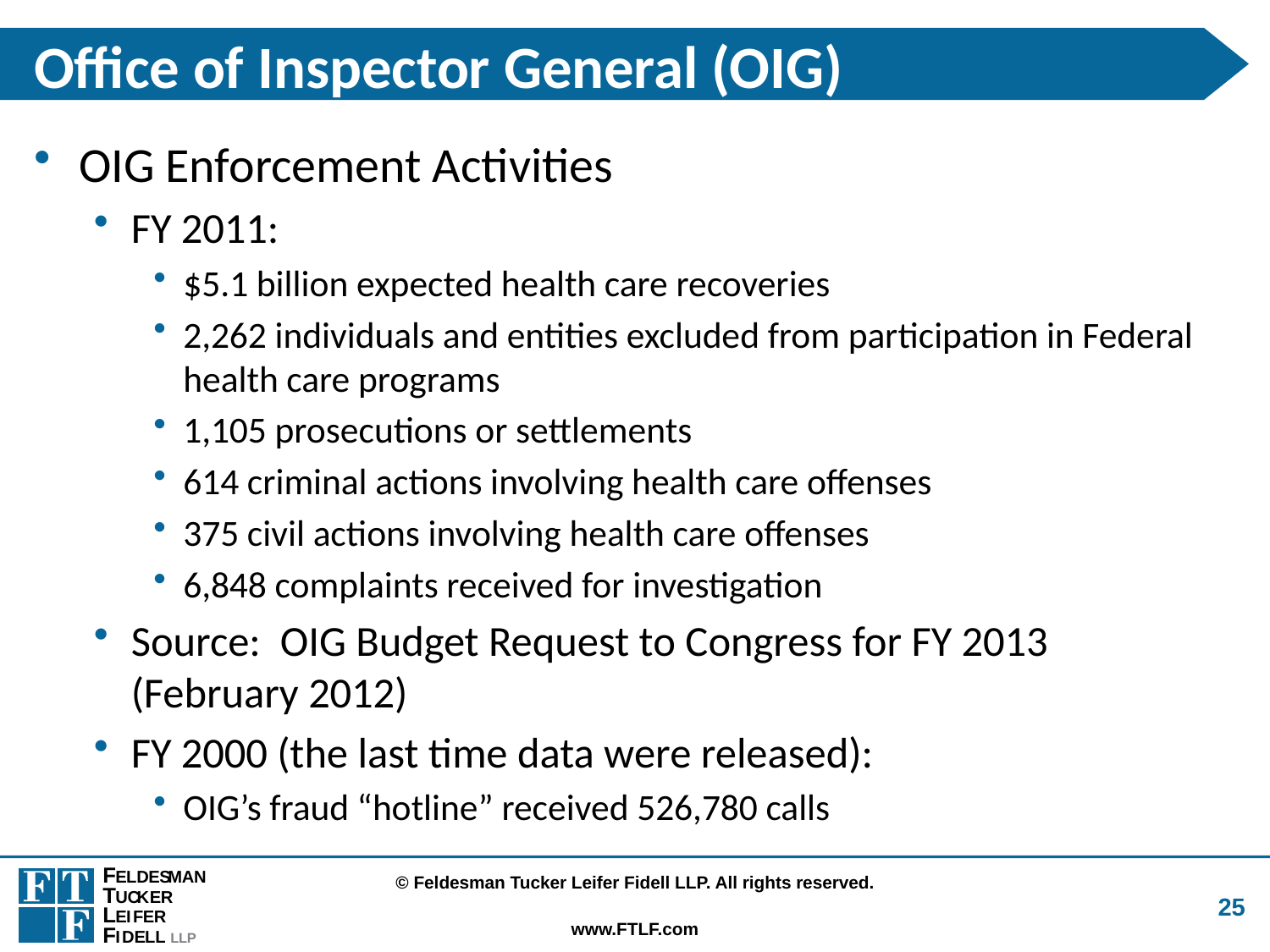

# Office of Inspector General (OIG)
OIG Enforcement Activities
FY 2011:
$5.1 billion expected health care recoveries
2,262 individuals and entities excluded from participation in Federal health care programs
1,105 prosecutions or settlements
614 criminal actions involving health care offenses
375 civil actions involving health care offenses
6,848 complaints received for investigation
Source:  OIG Budget Request to Congress for FY 2013 (February 2012)
FY 2000 (the last time data were released):
OIG’s fraud “hotline” received 526,780 calls
25